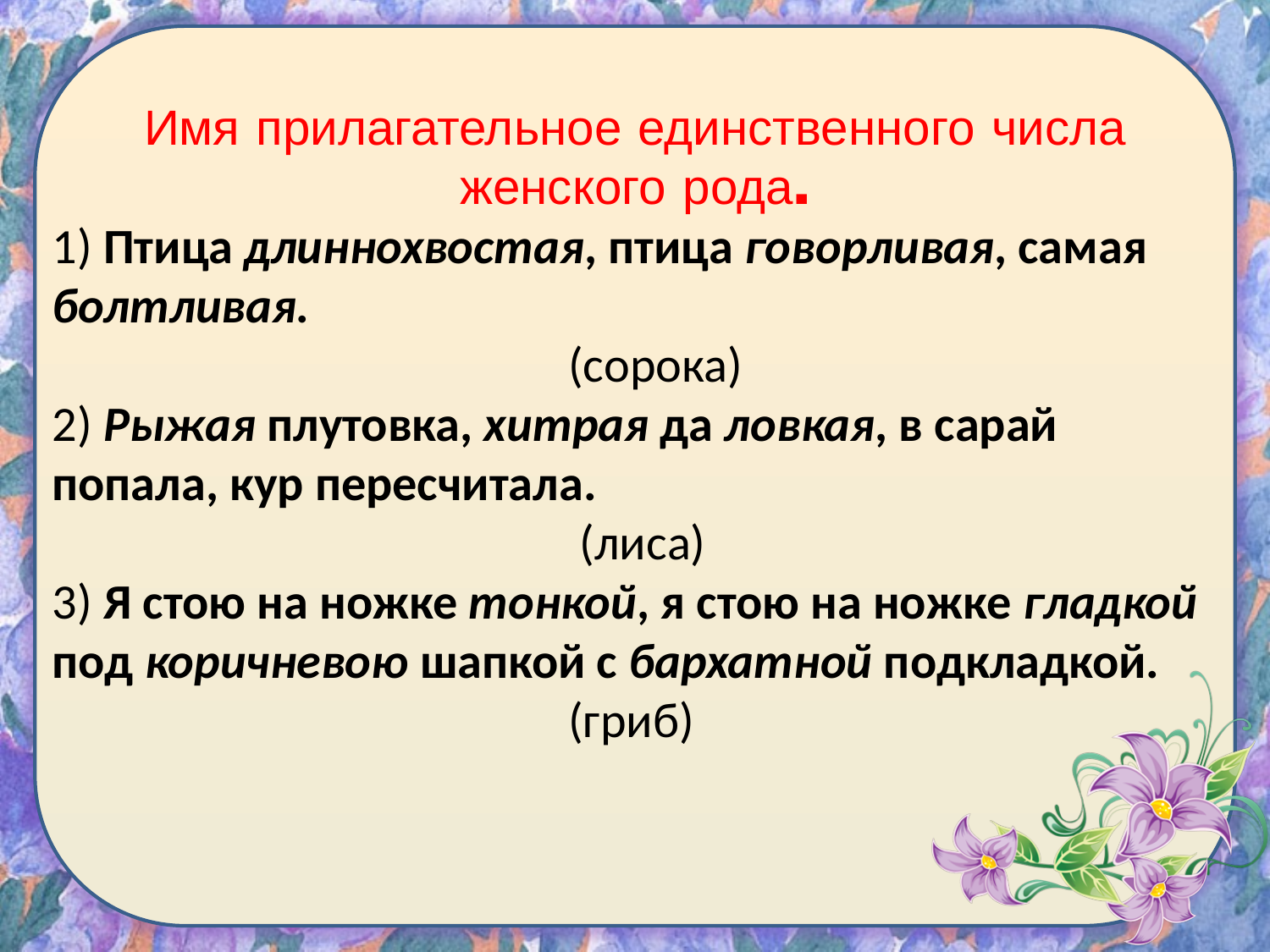

Имя прилагательное единственного числа женского рода.
1) Птица длиннохвостая, птица говорливая, самая болтливая.
                                              (сорока)
2) Рыжая плутовка, хитрая да ловкая, в сарай попала, кур пересчитала.
                                               (лиса)
3) Я стою на ножке тонкой, я стою на ножке гладкой под коричневою шапкой с бархатной подкладкой.
                                              (гриб)